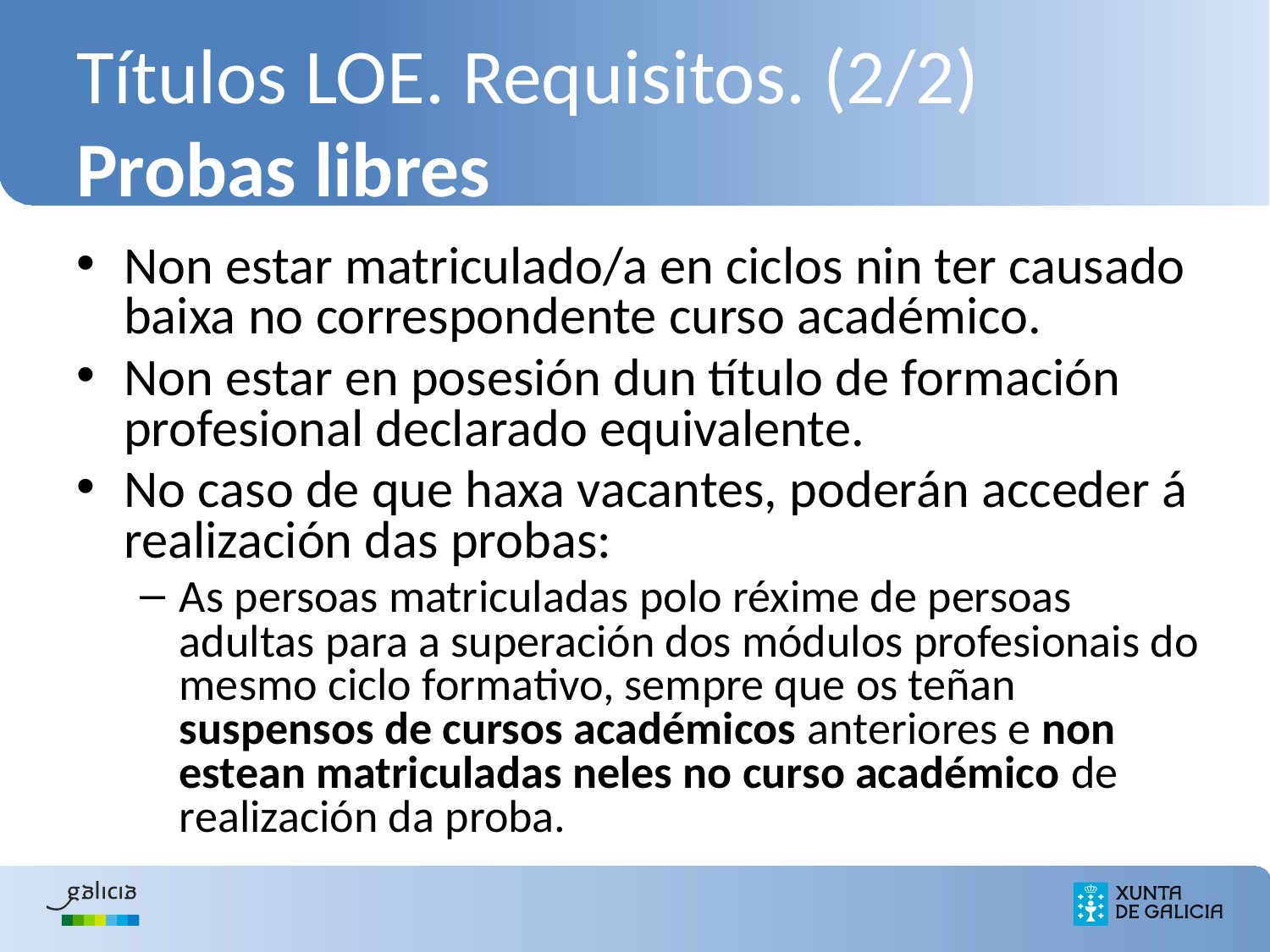

# Títulos LOE. Requisitos. (2/2) Probas libres
Non estar matriculado/a en ciclos nin ter causado baixa no correspondente curso académico.
Non estar en posesión dun título de formación profesional declarado equivalente.
No caso de que haxa vacantes, poderán acceder á realización das probas:
As persoas matriculadas polo réxime de persoas adultas para a superación dos módulos profesionais do mesmo ciclo formativo, sempre que os teñan suspensos de cursos académicos anteriores e non estean matriculadas neles no curso académico de realización da proba.